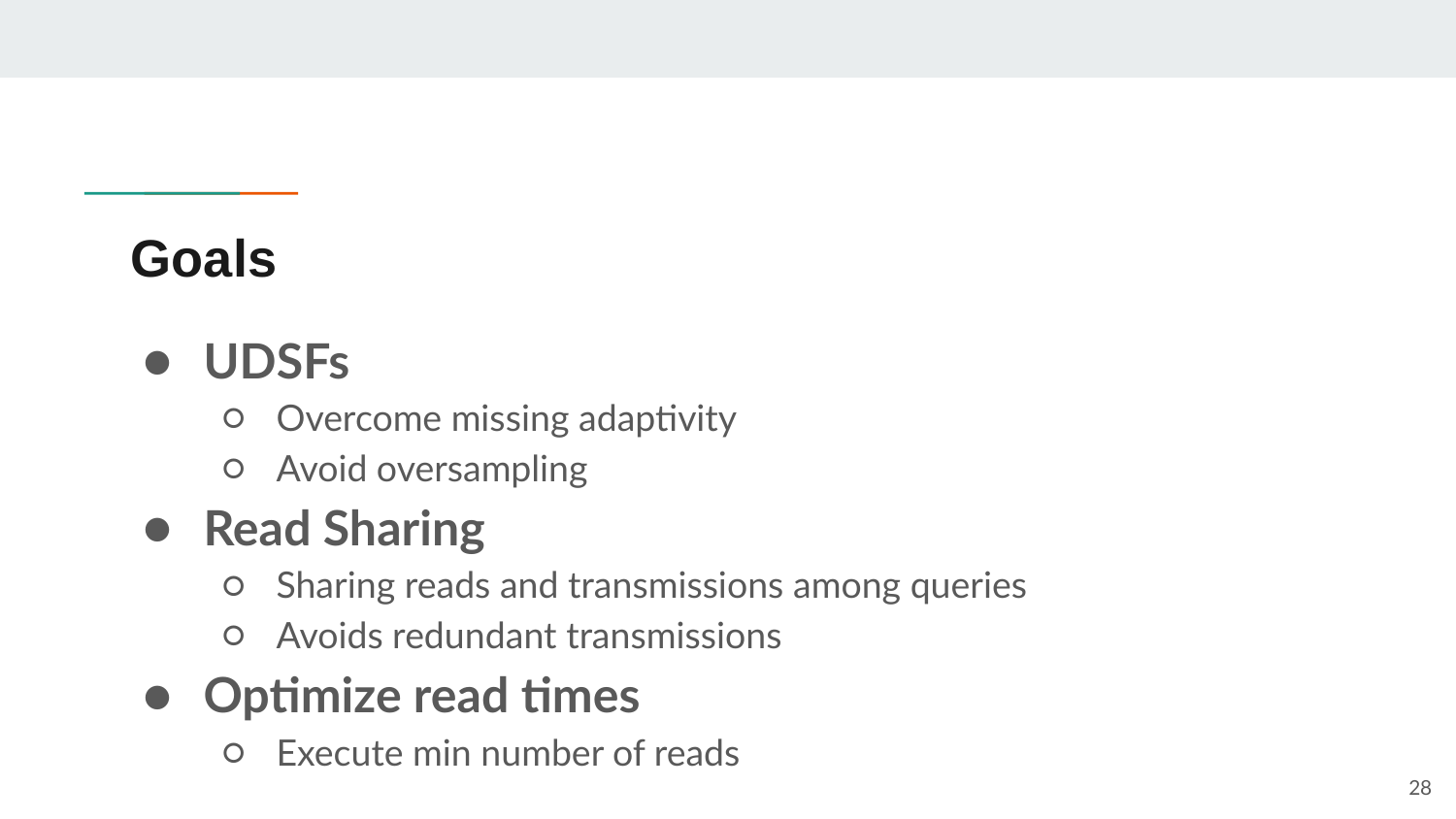

# Goals
UDSFs
Overcome missing adaptivity
Avoid oversampling
Read Sharing
Sharing reads and transmissions among queries
Avoids redundant transmissions
Optimize read times
Execute min number of reads

28